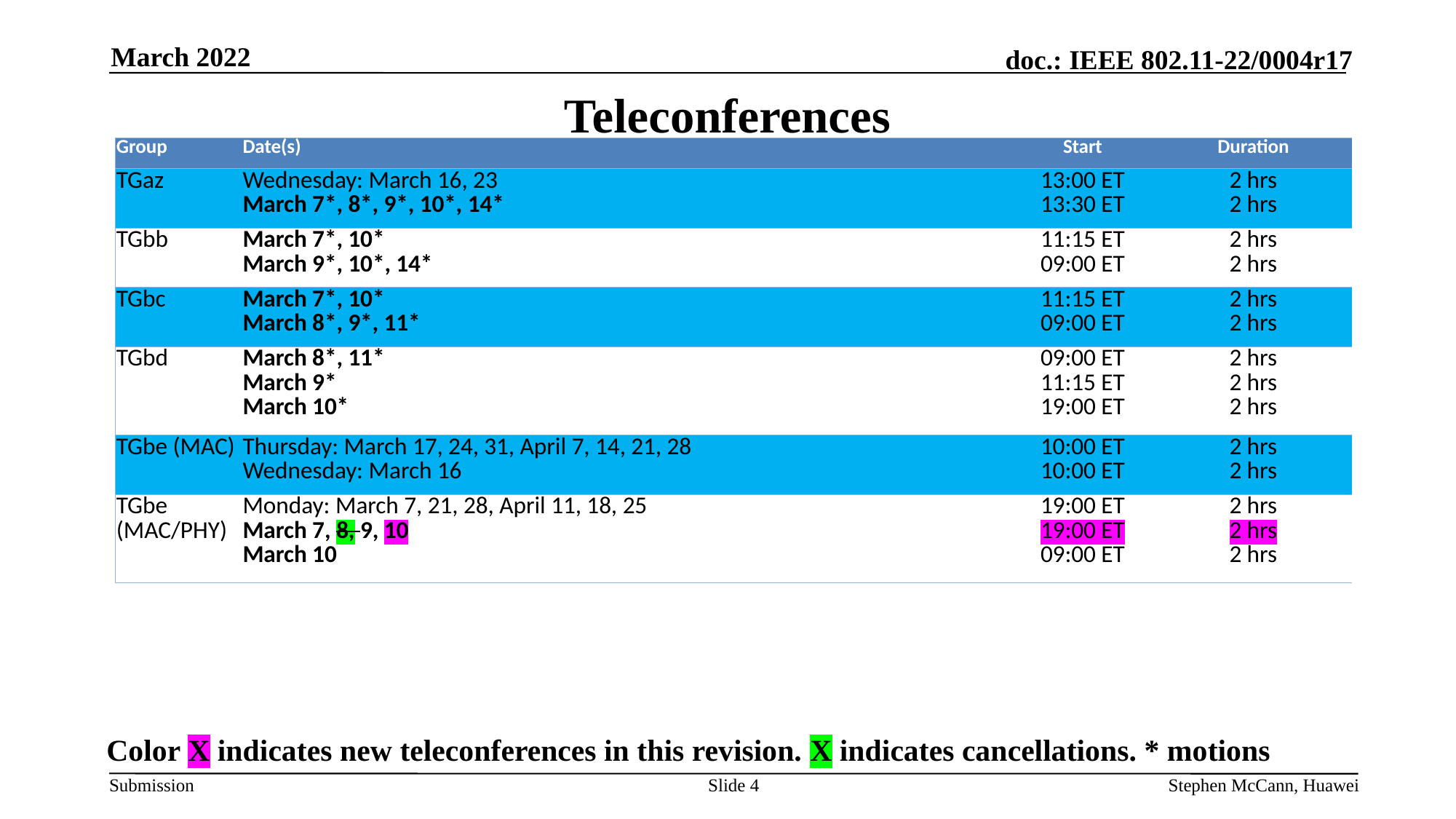

March 2022
# Teleconferences
| Group | Date(s) | Start | Duration |
| --- | --- | --- | --- |
| TGaz | Wednesday: March 16, 23 March 7\*, 8\*, 9\*, 10\*, 14\* | 13:00 ET 13:30 ET | 2 hrs 2 hrs |
| TGbb | March 7\*, 10\* March 9\*, 10\*, 14\* | 11:15 ET 09:00 ET | 2 hrs 2 hrs |
| TGbc | March 7\*, 10\* March 8\*, 9\*, 11\* | 11:15 ET 09:00 ET | 2 hrs 2 hrs |
| TGbd | March 8\*, 11\* March 9\* March 10\* | 09:00 ET 11:15 ET 19:00 ET | 2 hrs 2 hrs 2 hrs |
| TGbe (MAC) | Thursday: March 17, 24, 31, April 7, 14, 21, 28 Wednesday: March 16 | 10:00 ET 10:00 ET | 2 hrs 2 hrs |
| TGbe (MAC/PHY) | Monday: March 7, 21, 28, April 11, 18, 25 March 7, 8, 9, 10 March 10 | 19:00 ET 19:00 ET 09:00 ET | 2 hrs 2 hrs 2 hrs |
Color X indicates new teleconferences in this revision. X indicates cancellations. * motions
Slide 4
Stephen McCann, Huawei